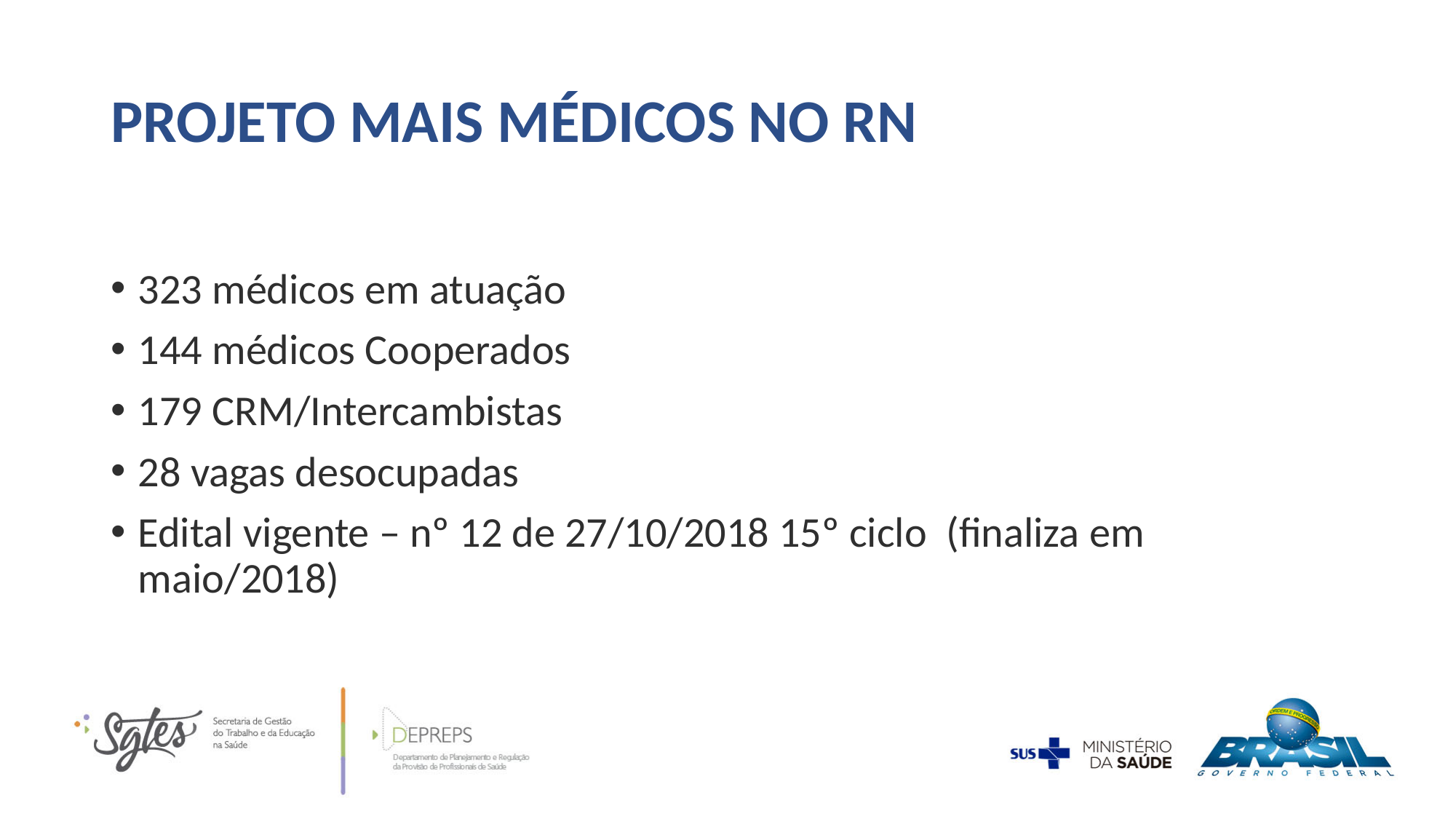

# PROJETO MAIS MÉDICOS NO RN

323 médicos em atuação
144 médicos Cooperados
179 CRM/Intercambistas
28 vagas desocupadas
Edital vigente – nº 12 de 27/10/2018 15º ciclo  (finaliza em maio/2018)